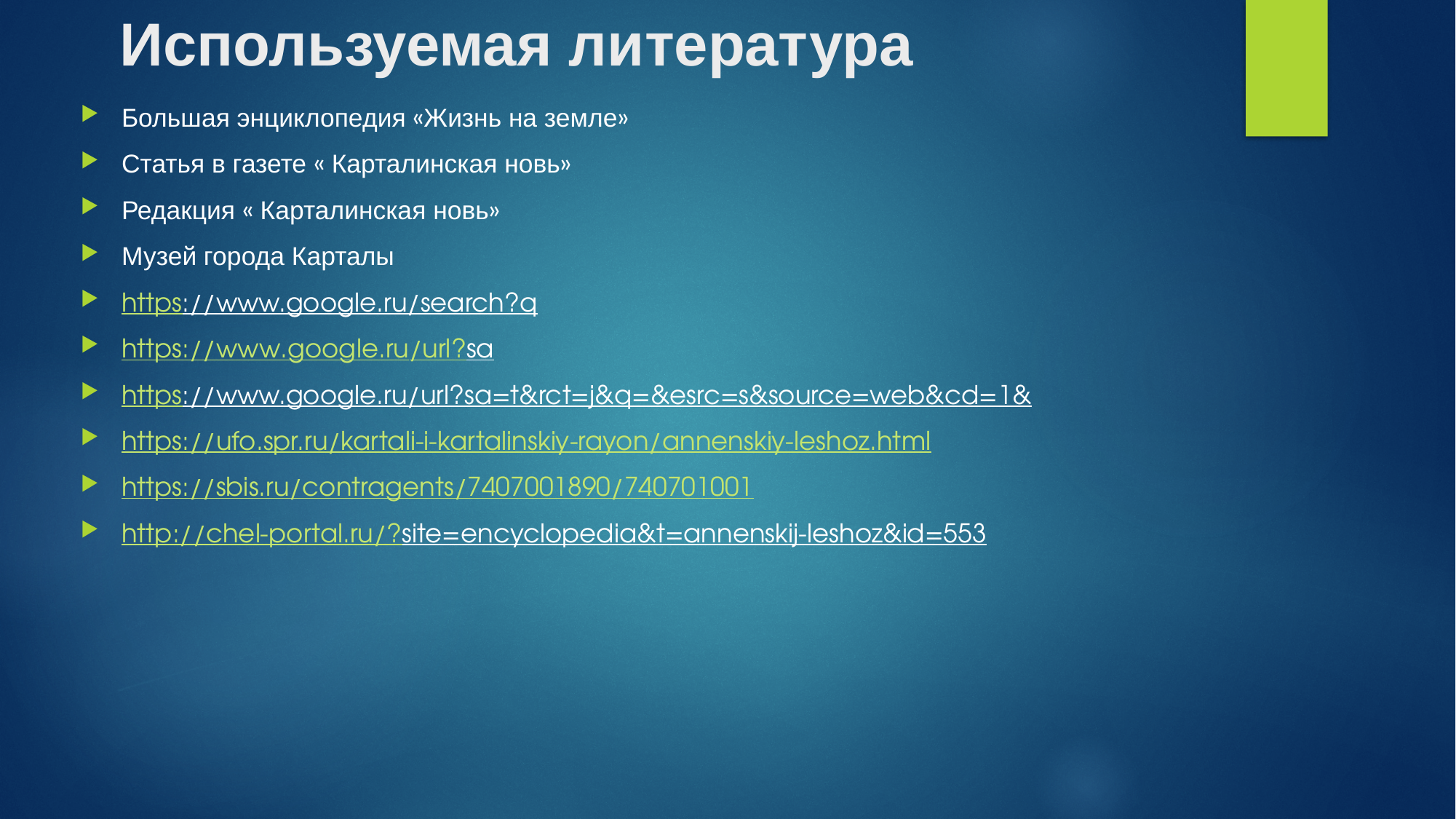

# Используемая литература
Большая энциклопедия «Жизнь на земле»
Статья в газете « Карталинская новь»
Редакция « Карталинская новь»
Музей города Карталы
https://www.google.ru/search?q
https://www.google.ru/url?sa
https://www.google.ru/url?sa=t&rct=j&q=&esrc=s&source=web&cd=1&
https://ufo.spr.ru/kartali-i-kartalinskiy-rayon/annenskiy-leshoz.html
https://sbis.ru/contragents/7407001890/740701001
http://chel-portal.ru/?site=encyclopedia&t=annenskij-leshoz&id=553